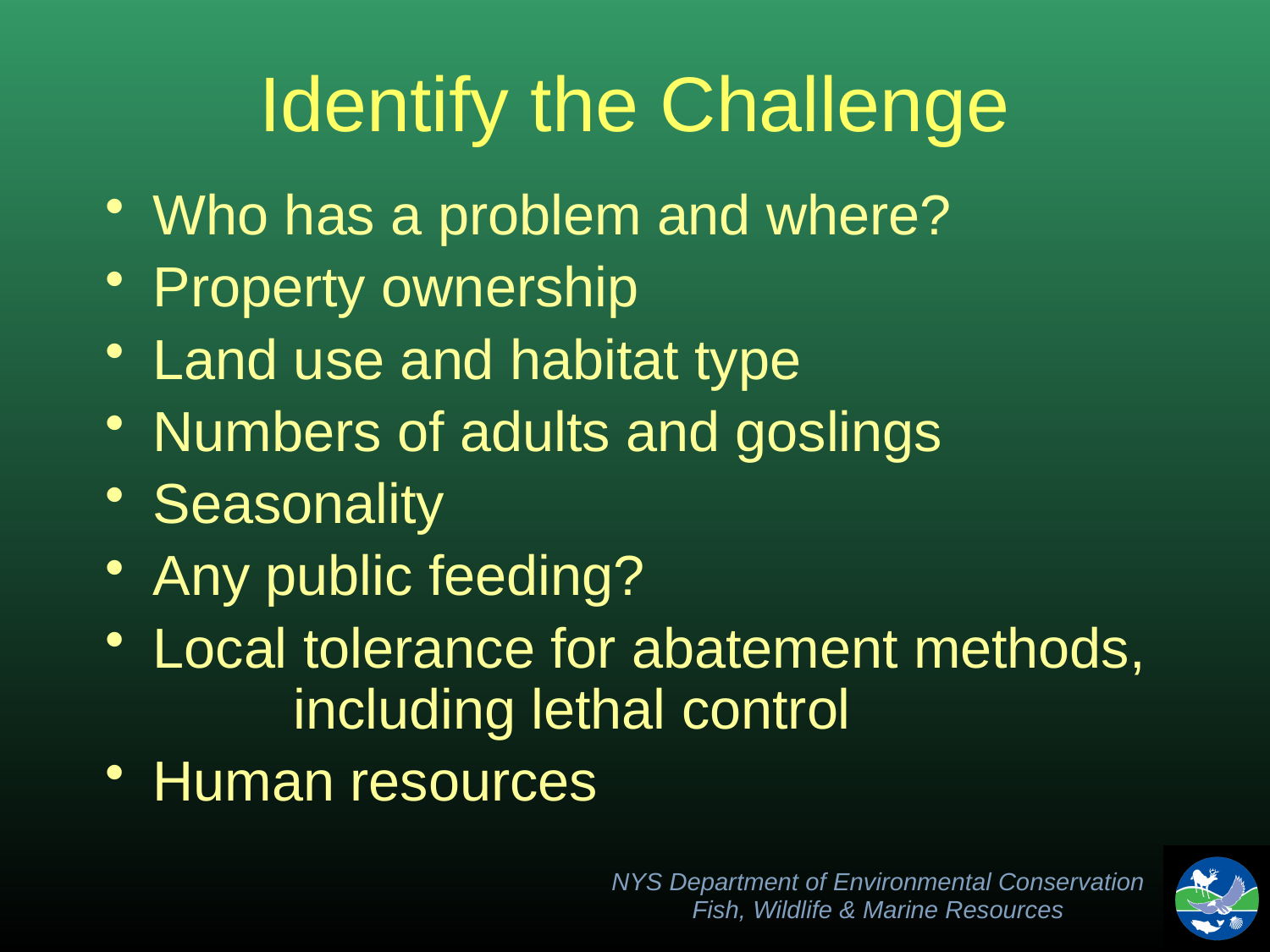

# Identify the Challenge
Who has a problem and where?
Property ownership
Land use and habitat type
Numbers of adults and goslings
Seasonality
Any public feeding?
Local tolerance for abatement methods,          including lethal control
Human resources